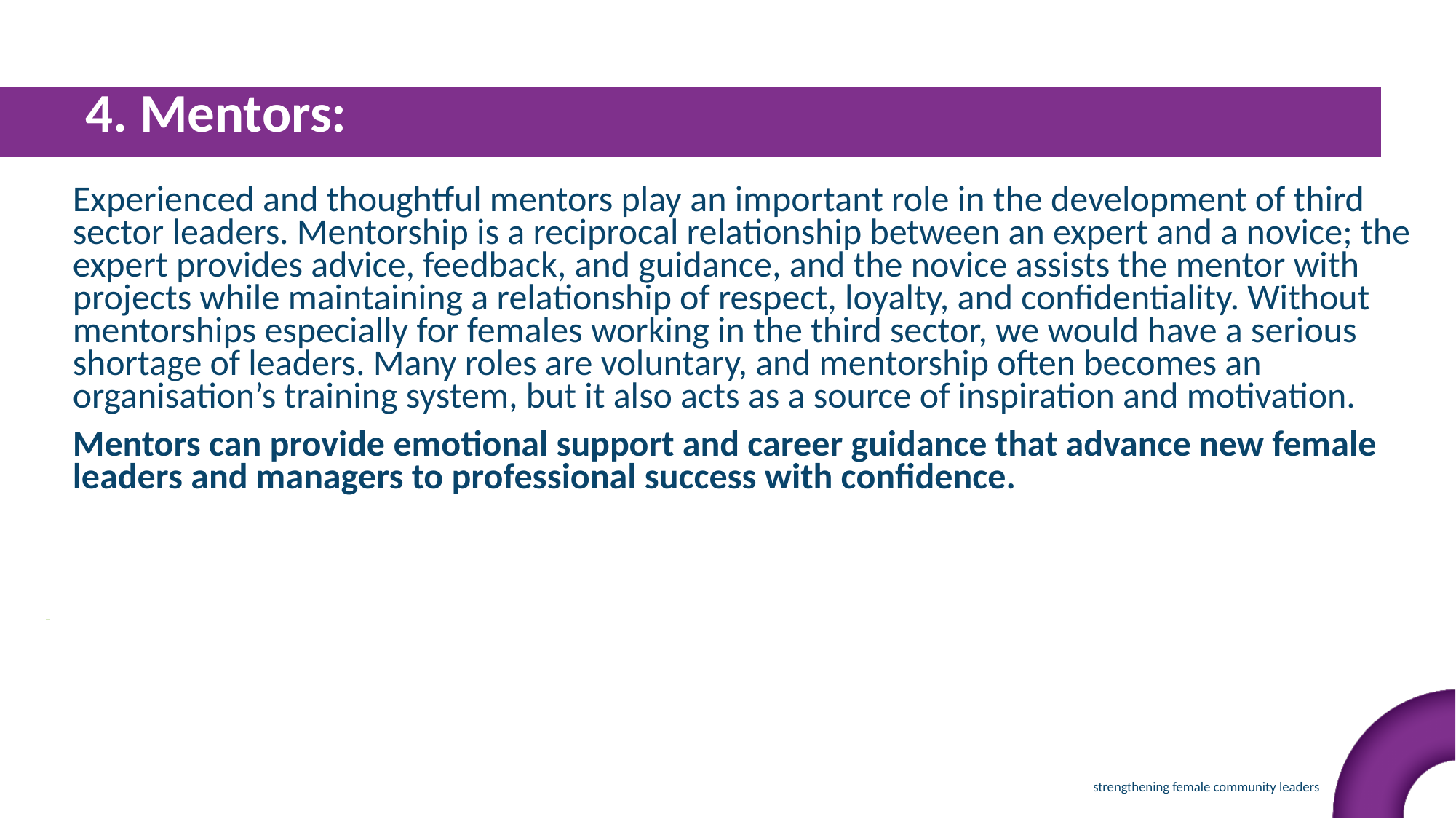

4. Mentors:
Experienced and thoughtful mentors play an important role in the development of third sector leaders. Mentorship is a reciprocal relationship between an expert and a novice; the expert provides advice, feedback, and guidance, and the novice assists the mentor with projects while maintaining a relationship of respect, loyalty, and confidentiality. Without mentorships especially for females working in the third sector, we would have a serious shortage of leaders. Many roles are voluntary, and mentorship often becomes an organisation’s training system, but it also acts as a source of inspiration and motivation.
Mentors can provide emotional support and career guidance that advance new female leaders and managers to professional success with confidence.